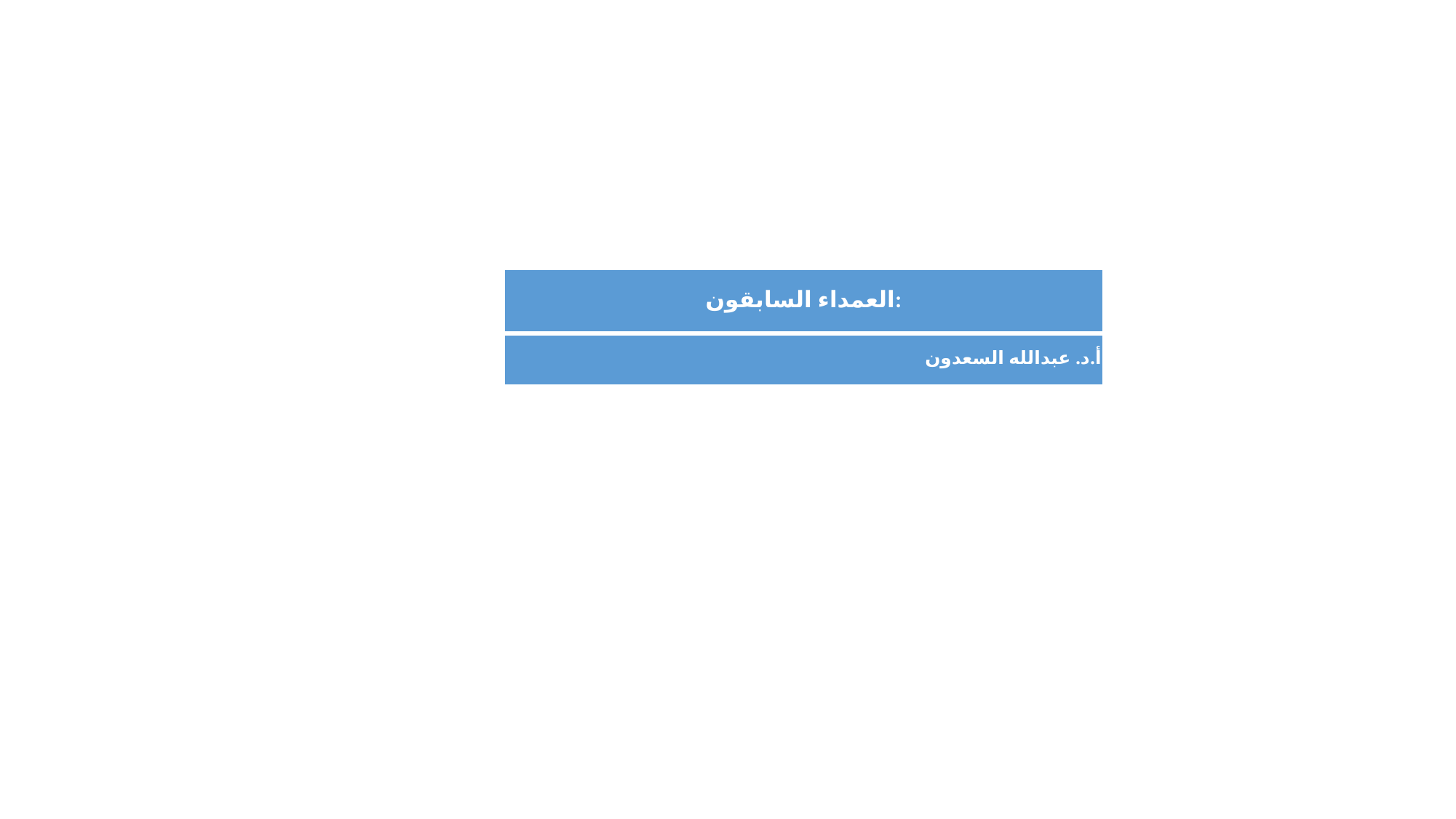

| العمداء السابقون: |
| --- |
| أ.د. عبدالله السعدون |